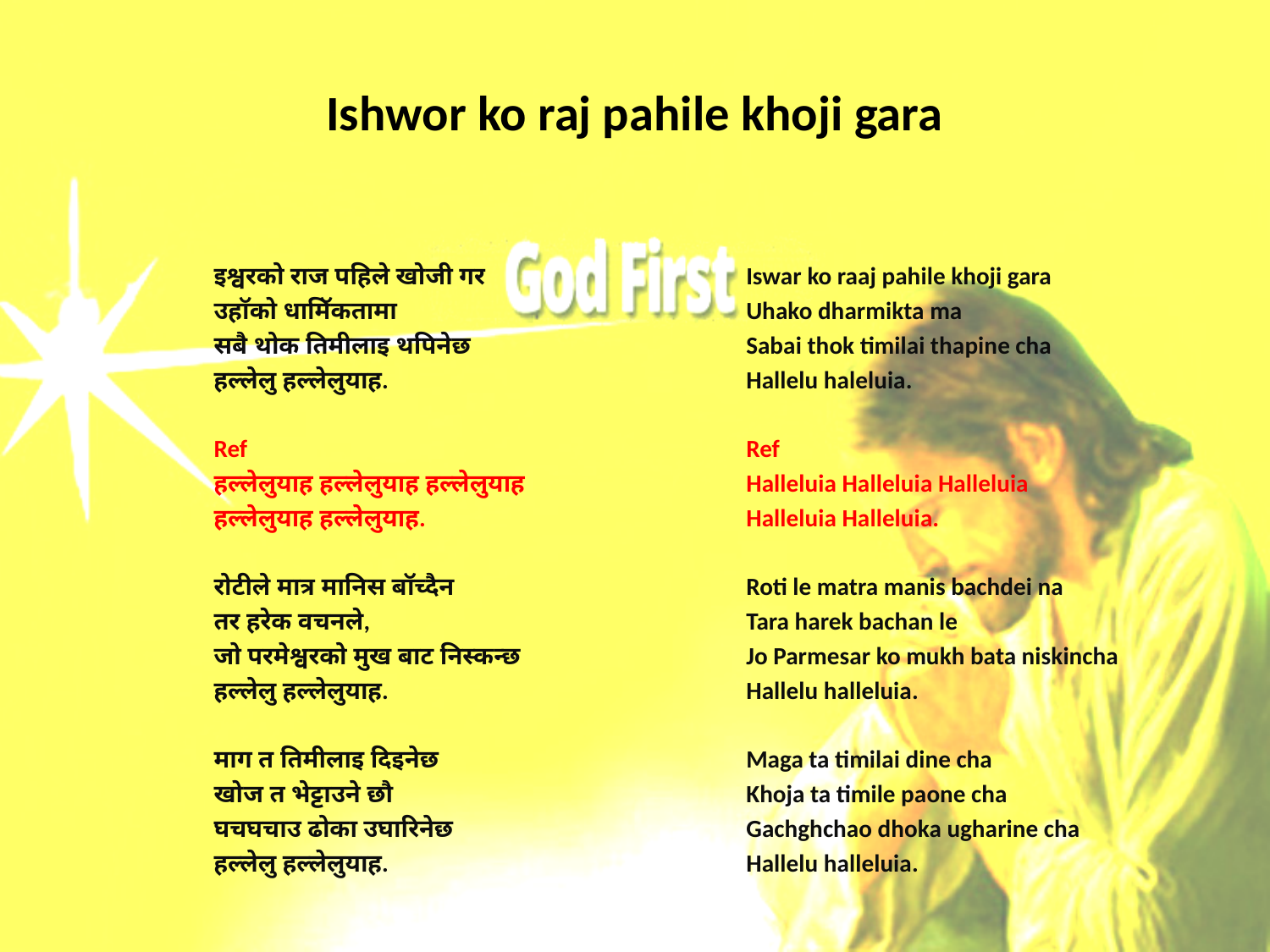

# Ishwor ko raj pahile khoji gara
इश्वरको राज पहिले खोजी गर
उहाॅको धामिॅकतामा
सबै थोक तिमीलाइ थपिनेछ
हल्लेलु हल्लेलुयाह.

Ref
हल्लेलुयाह हल्लेलुयाह हल्लेलुयाह
हल्लेलुयाह हल्लेलुयाह.

रोटीले मात्र मानिस बाॅच्दैन
तर हरेक वचनले,
जो परमेश्वरको मुख बाट निस्कन्छ
हल्लेलु हल्लेलुयाह.

माग त तिमीलाइ दिइनेछ
खोज त भेट्टाउने छौ
घचघचाउ ढोका उघारिनेछ
हल्लेलु हल्लेलुयाह.

Iswar ko raaj pahile khoji gara
Uhako dharmikta ma
Sabai thok timilai thapine cha
Hallelu haleluia.

Ref
Halleluia Halleluia Halleluia
Halleluia Halleluia.

Roti le matra manis bachdei na
Tara harek bachan le
Jo Parmesar ko mukh bata niskincha
Hallelu halleluia.

Maga ta timilai dine cha
Khoja ta timile paone cha
Gachghchao dhoka ugharine cha
Hallelu halleluia.

https://www.youtube.com/watch?v=_sAP_sdrz_0